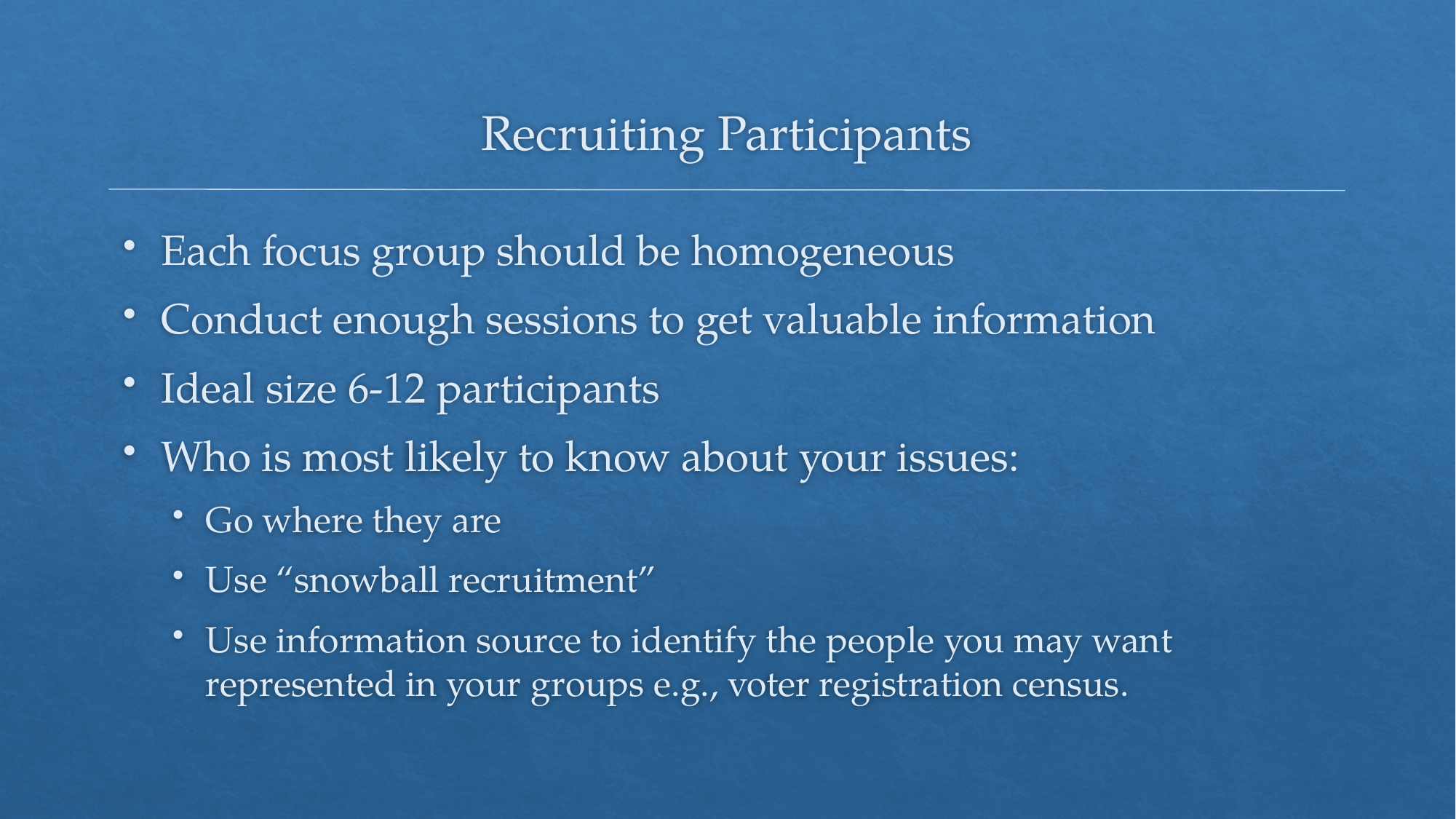

# Recruiting Participants
Each focus group should be homogeneous
Conduct enough sessions to get valuable information
Ideal size 6-12 participants
Who is most likely to know about your issues:
Go where they are
Use “snowball recruitment”
Use information source to identify the people you may want represented in your groups e.g., voter registration census.